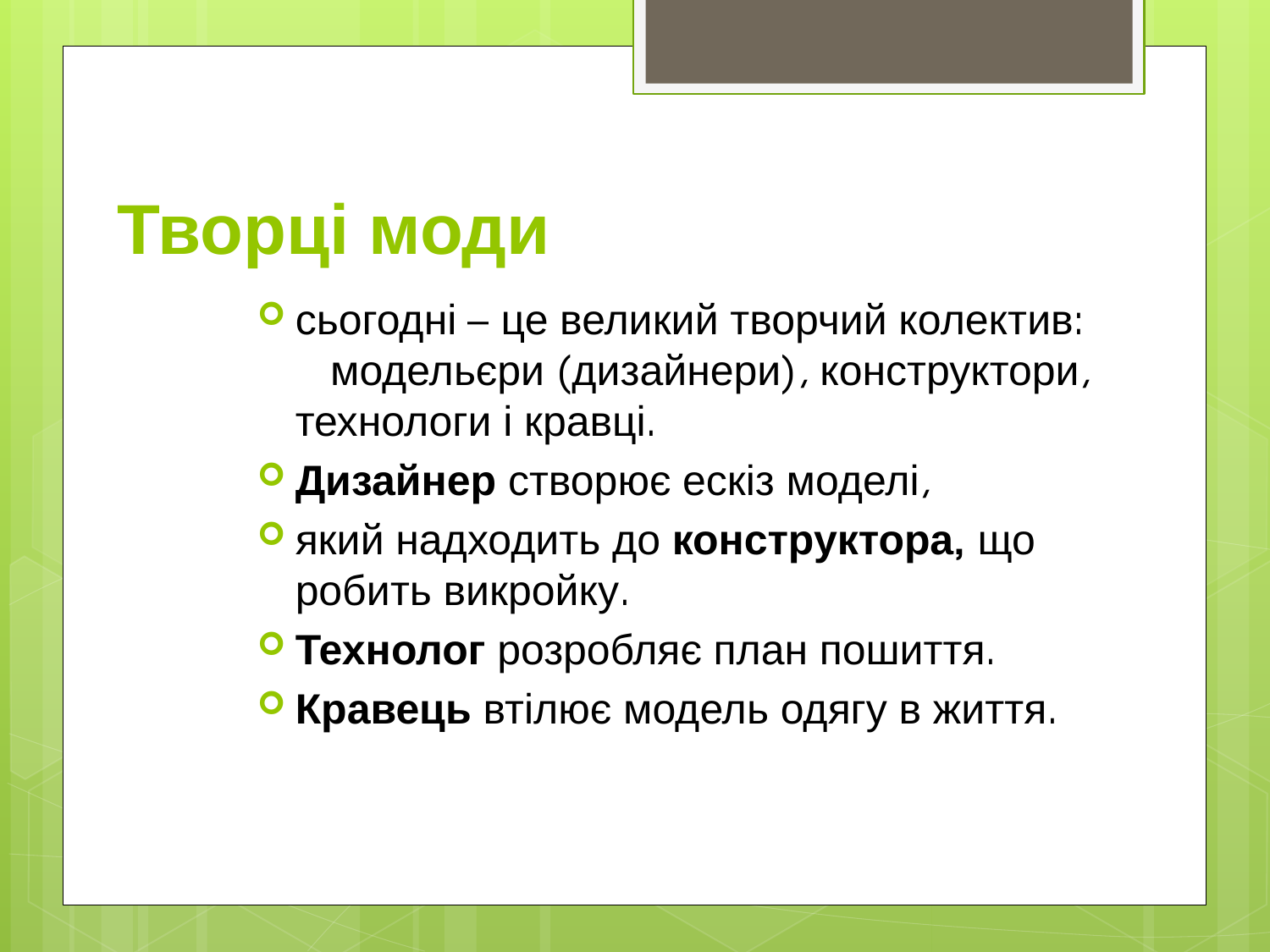

# Творці моди
сьогодні – це великий творчий колектив:        модельєри (дизайнери), конструктори, технологи і кравці.
Дизайнер створює ескіз моделі,
який надходить до конструктора, що робить викройку.
Технолог розробляє план пошиття.
Кравець втілює модель одягу в життя.